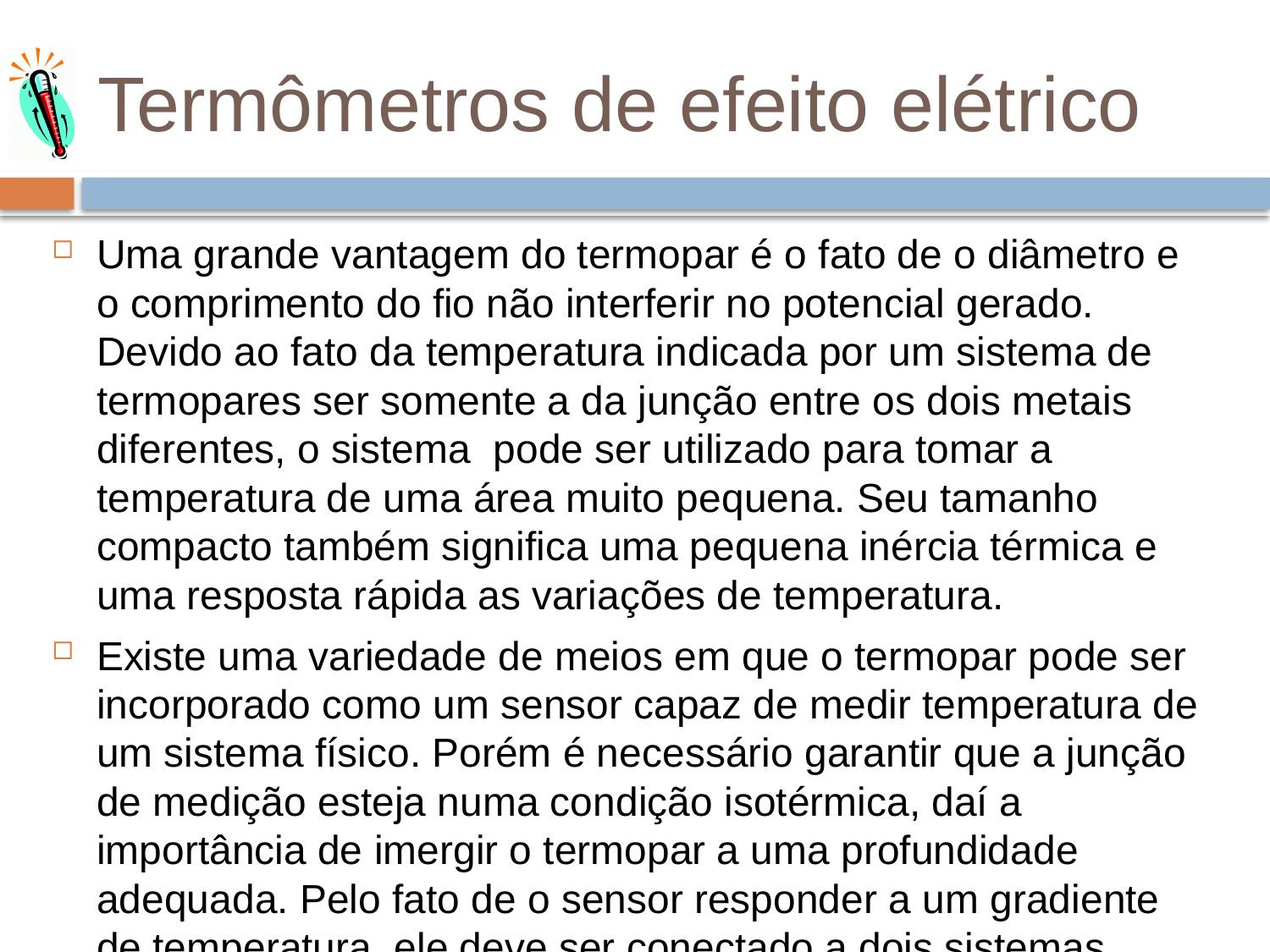

# Termômetros de efeito elétrico
Uma grande vantagem do termopar é o fato de o diâmetro e o comprimento do fio não interferir no potencial gerado. Devido ao fato da temperatura indicada por um sistema de termopares ser somente a da junção entre os dois metais diferentes, o sistema  pode ser utilizado para tomar a temperatura de uma área muito pequena. Seu tamanho compacto também significa uma pequena inércia térmica e uma resposta rápida as variações de temperatura.
Existe uma variedade de meios em que o termopar pode ser incorporado como um sensor capaz de medir temperatura de um sistema físico. Porém é necessário garantir que a junção de medição esteja numa condição isotérmica, daí a importância de imergir o termopar a uma profundidade adequada. Pelo fato de o sensor responder a um gradiente de temperatura, ele deve ser conectado a dois sistemas físicos em duas temperaturas diferentes.